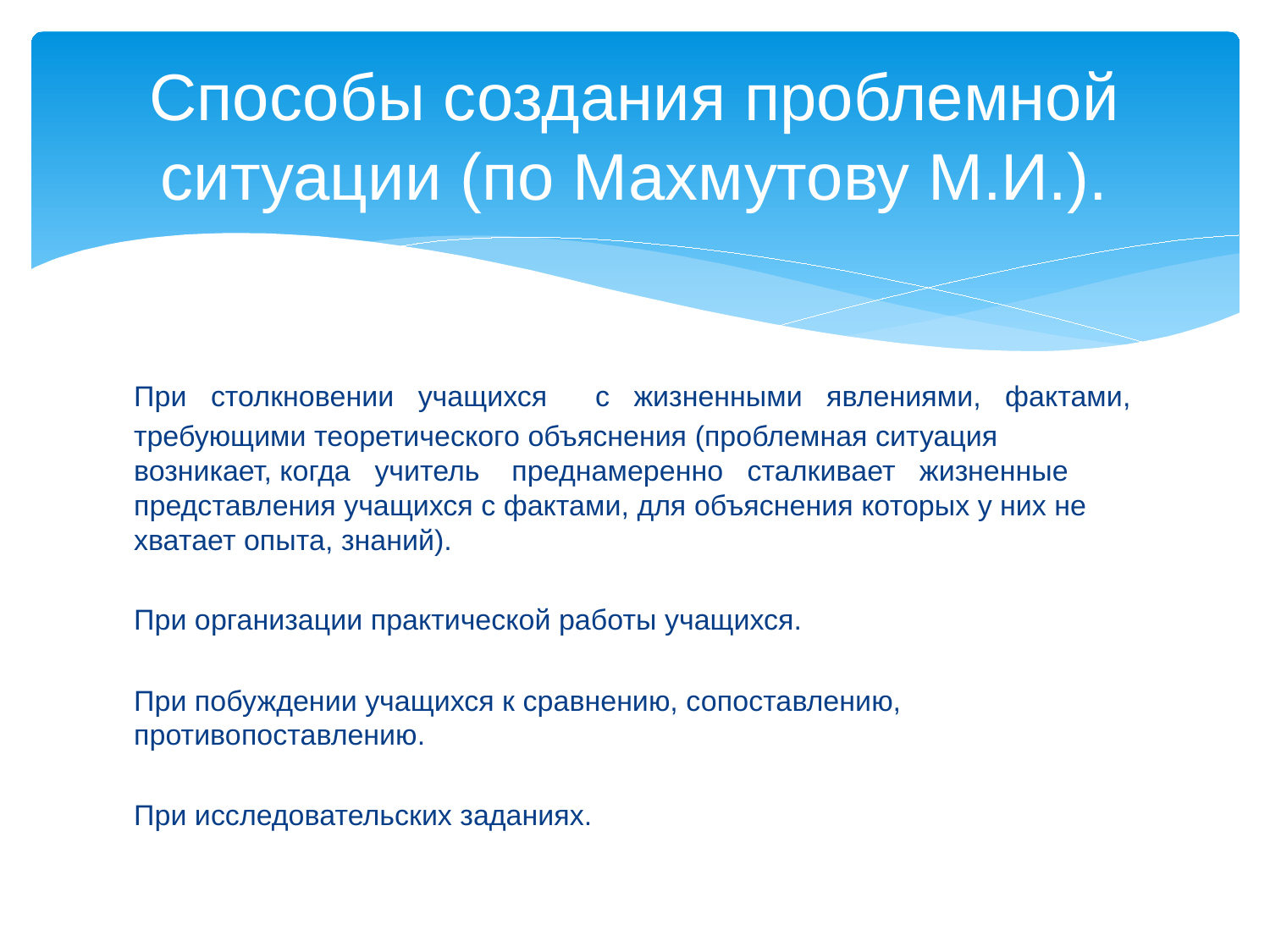

# Способы создания проблемной ситуации (по Махмутову М.И.).
При   столкновении   учащихся      с   жизненными   явлениями,   фактами,
требующими теоретического объяснения (проблемная ситуация возникает, когда   учитель    преднамеренно   сталкивает   жизненные   представления учащихся с фактами, для объяснения которых у них не хватает опыта, знаний).

При организации практической работы учащихся.

При побуждении учащихся к сравнению, сопоставлению, противопоставлению.

При исследовательских заданиях.